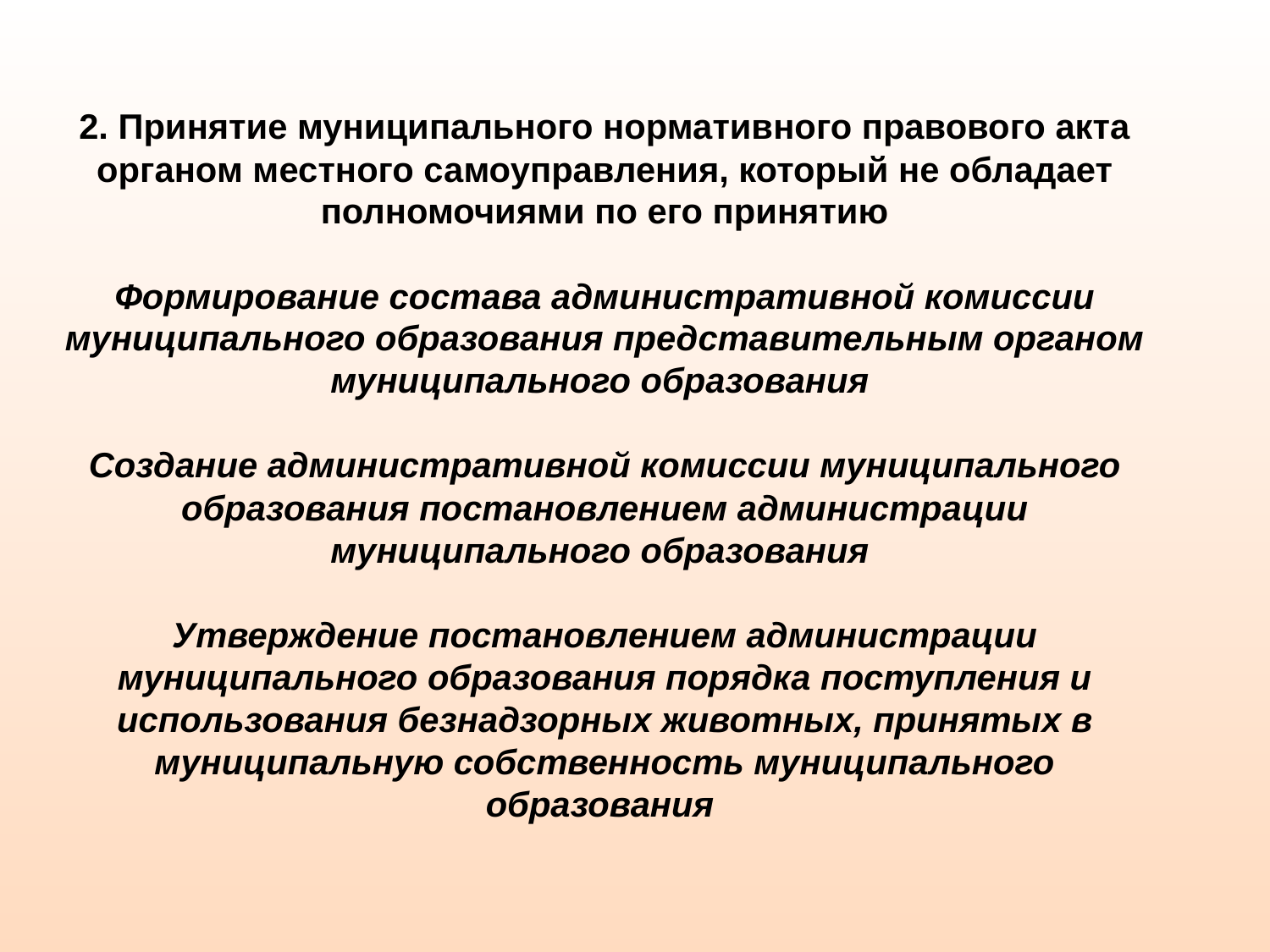

# 2. Принятие муниципального нормативного правового акта органом местного самоуправления, который не обладает полномочиями по его принятию Формирование состава административной комиссии муниципального образования представительным органом муниципального образования Создание административной комиссии муниципального образования постановлением администрации муниципального образования Утверждение постановлением администрации муниципального образования порядка поступления и использования безнадзорных животных, принятых в муниципальную собственность муниципального образования